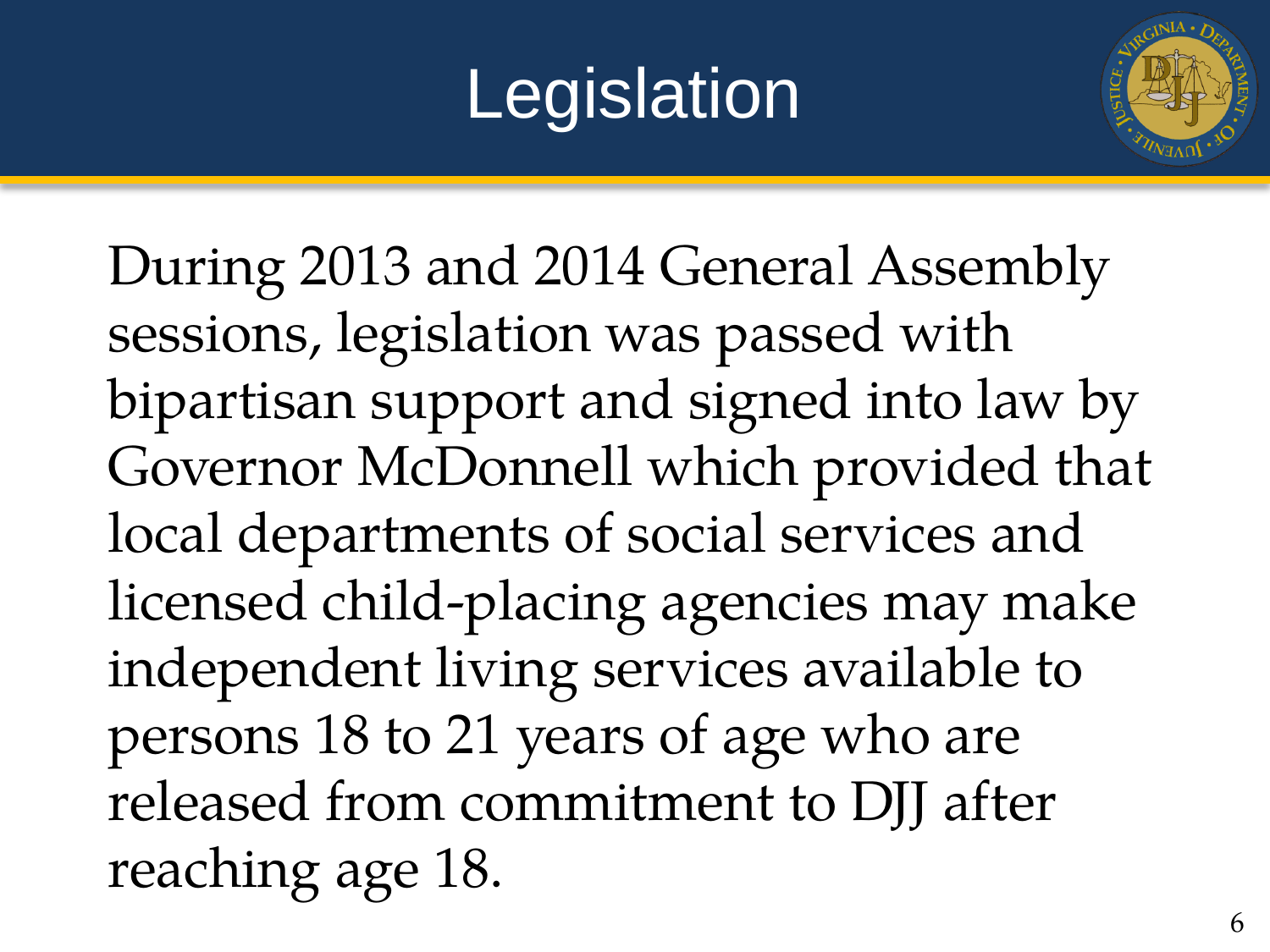

# Legislation
During 2013 and 2014 General Assembly sessions, legislation was passed with bipartisan support and signed into law by Governor McDonnell which provided that local departments of social services and licensed child-placing agencies may make independent living services available to persons 18 to 21 years of age who are released from commitment to DJJ after reaching age 18.